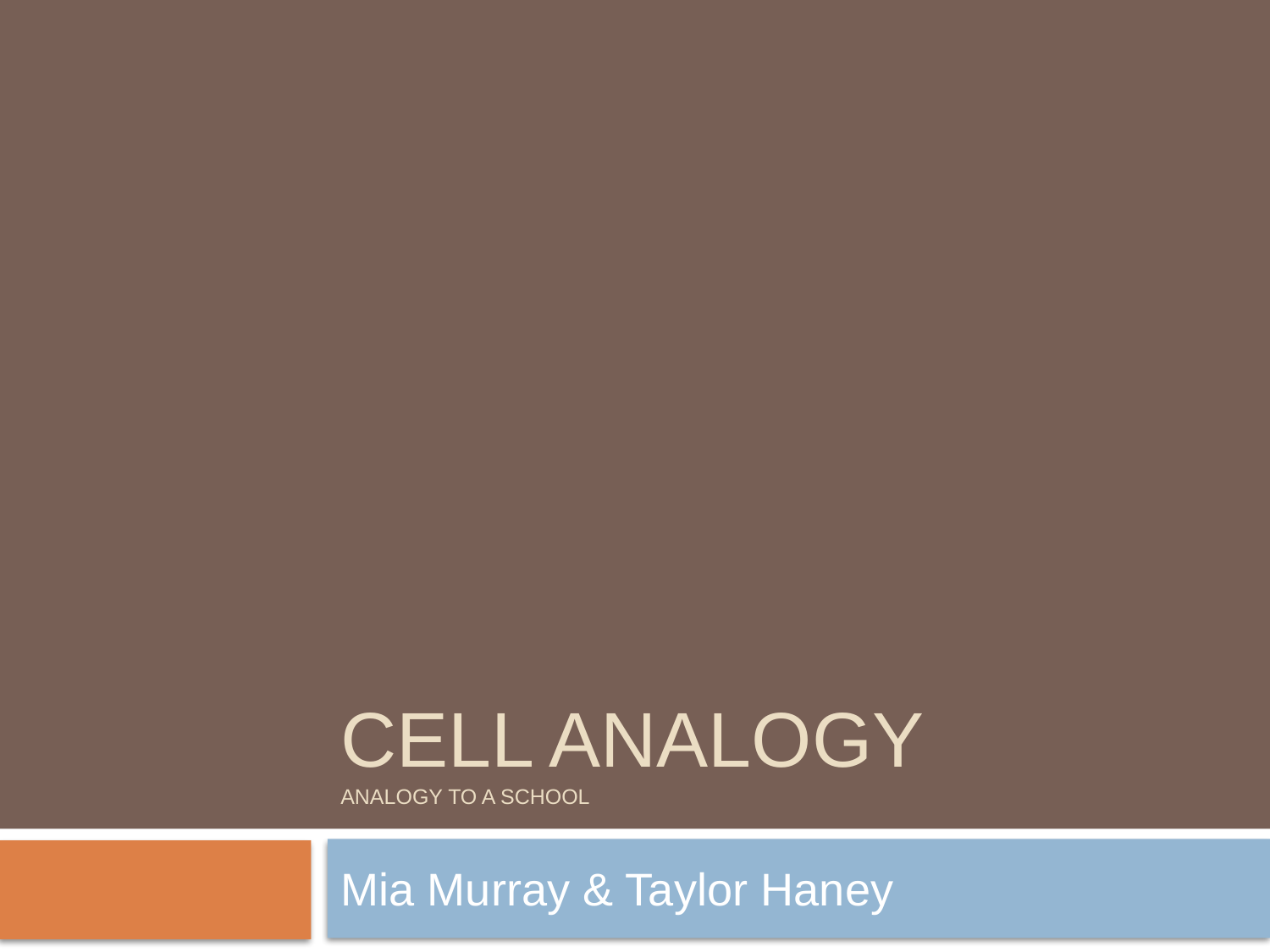

# Cell Analogy Analogy to a School
Mia Murray & Taylor Haney